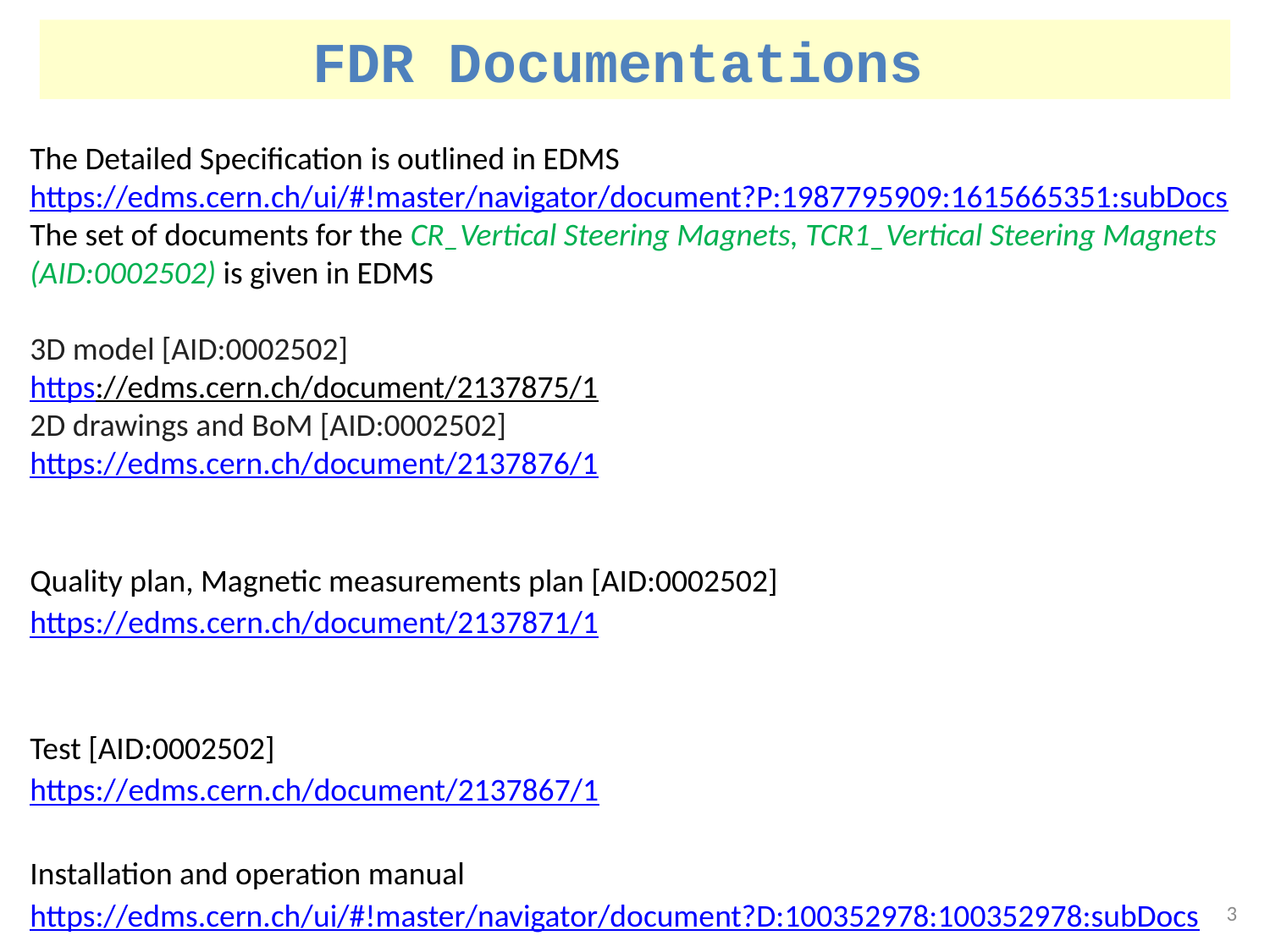

# FDR Documentations
The Detailed Specification is outlined in EDMS
https://edms.cern.ch/ui/#!master/navigator/document?P:1987795909:1615665351:subDocs
The set of documents for the CR_Vertical Steering Magnets, TCR1_Vertical Steering Magnets (AID:0002502) is given in EDMS

3D model [AID:0002502]
https://edms.cern.ch/document/2137875/1
2D drawings and BoM [AID:0002502]
https://edms.cern.ch/document/2137876/1

Quality plan, Magnetic measurements plan [AID:0002502]
https://edms.cern.ch/document/2137871/1

Test [AID:0002502]
https://edms.cern.ch/document/2137867/1

Installation and operation manual https://edms.cern.ch/ui/#!master/navigator/document?D:100352978:100352978:subDocs

3